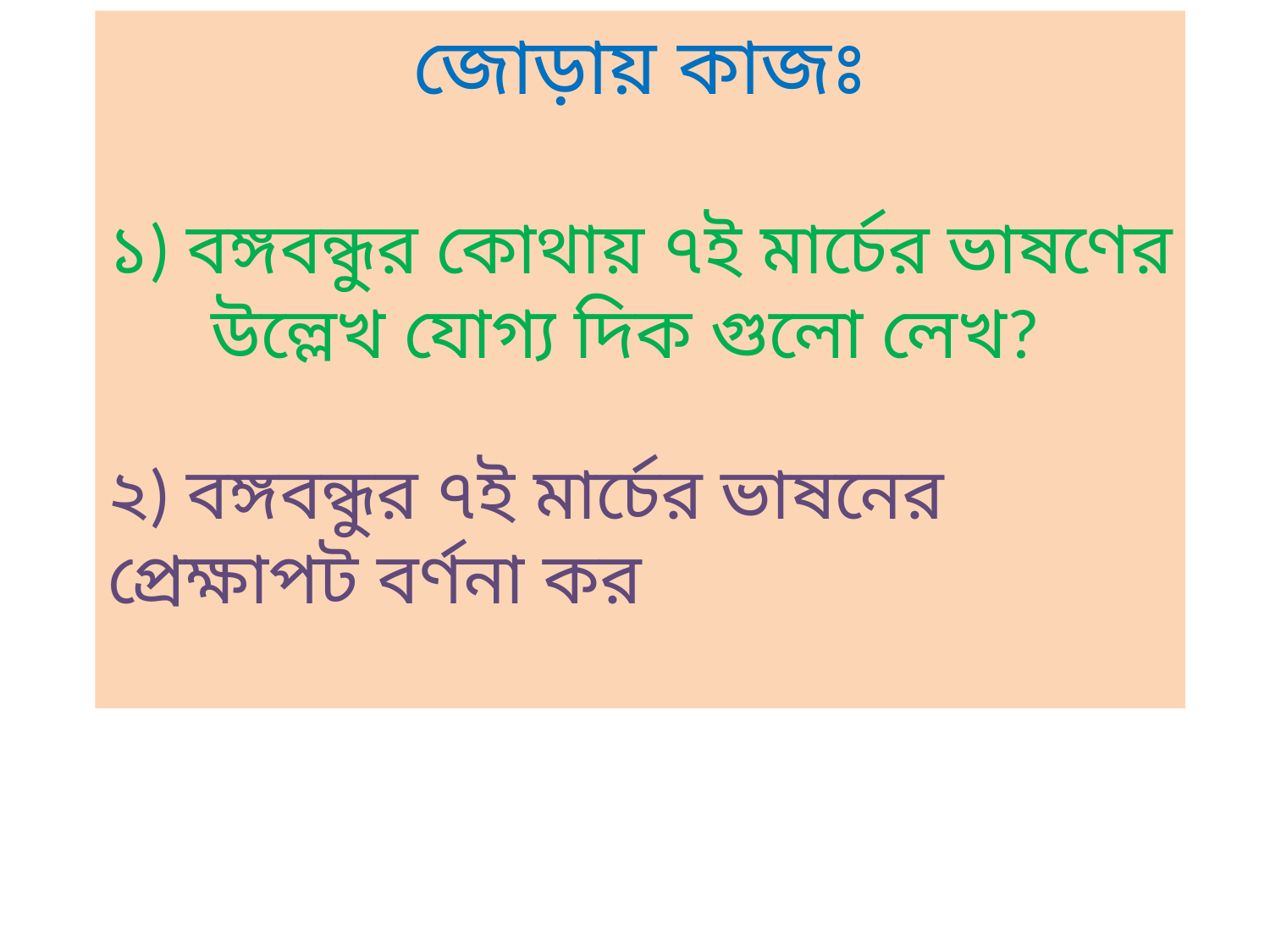

জোড়ায় কাজঃ

১) বঙ্গবন্ধুর কোথায় ৭ই মার্চের ভাষণের উল্লেখ যোগ্য দিক গুলো লেখ?

২) বঙ্গবন্ধুর ৭ই মার্চের ভাষনের প্রেক্ষাপট বর্ণনা কর